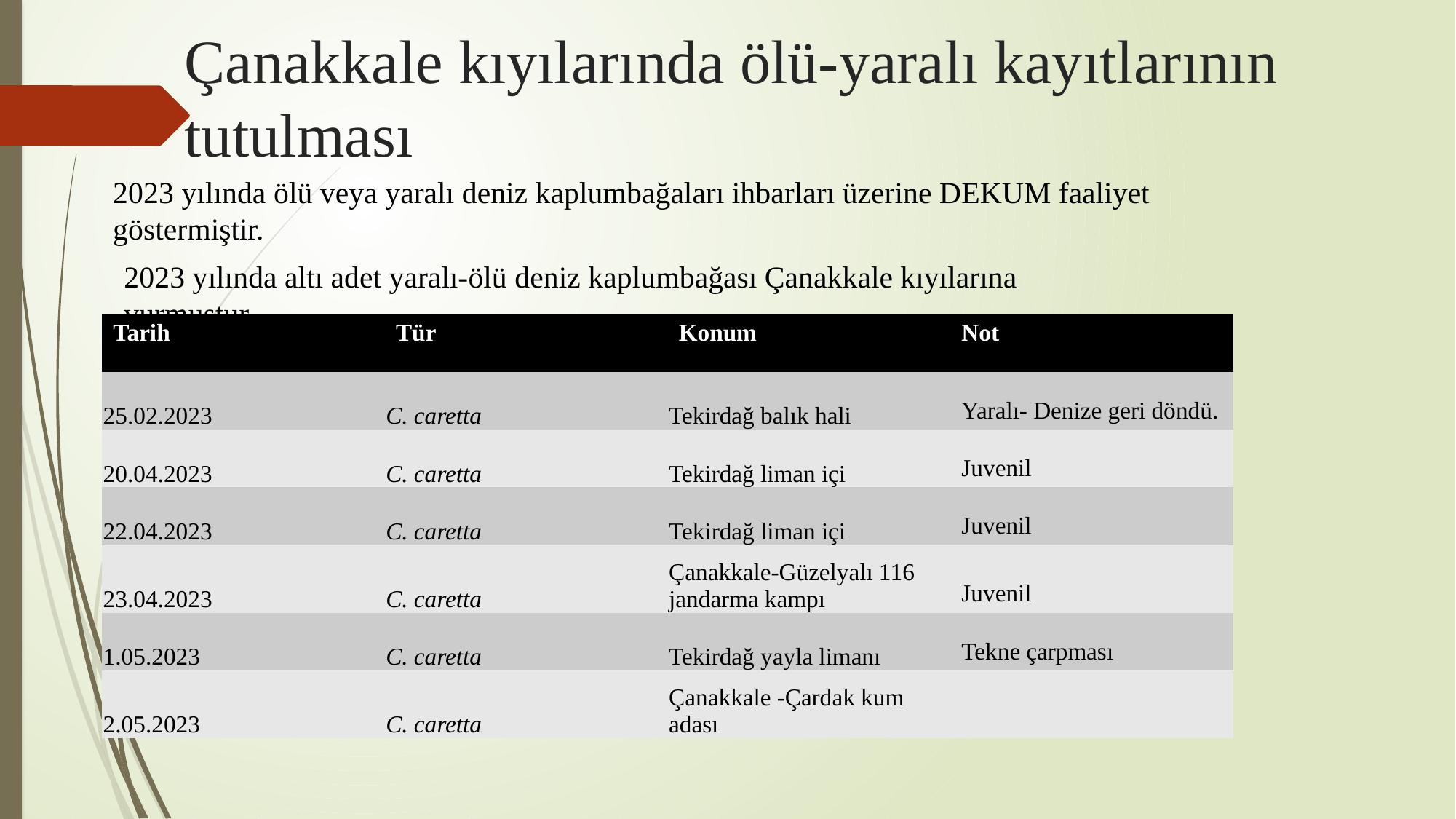

# Çanakkale kıyılarında ölü-yaralı kayıtlarının tutulması
2023 yılında ölü veya yaralı deniz kaplumbağaları ihbarları üzerine DEKUM faaliyet göstermiştir.
2023 yılında altı adet yaralı-ölü deniz kaplumbağası Çanakkale kıyılarına vurmuştur.
| Tarih | Tür | Konum | Not |
| --- | --- | --- | --- |
| 25.02.2023 | C. caretta | Tekirdağ balık hali | Yaralı- Denize geri döndü. |
| 20.04.2023 | C. caretta | Tekirdağ liman içi | Juvenil |
| 22.04.2023 | C. caretta | Tekirdağ liman içi | Juvenil |
| 23.04.2023 | C. caretta | Çanakkale-Güzelyalı 116 jandarma kampı | Juvenil |
| 1.05.2023 | C. caretta | Tekirdağ yayla limanı | Tekne çarpması |
| 2.05.2023 | C. caretta | Çanakkale -Çardak kum adası |  |